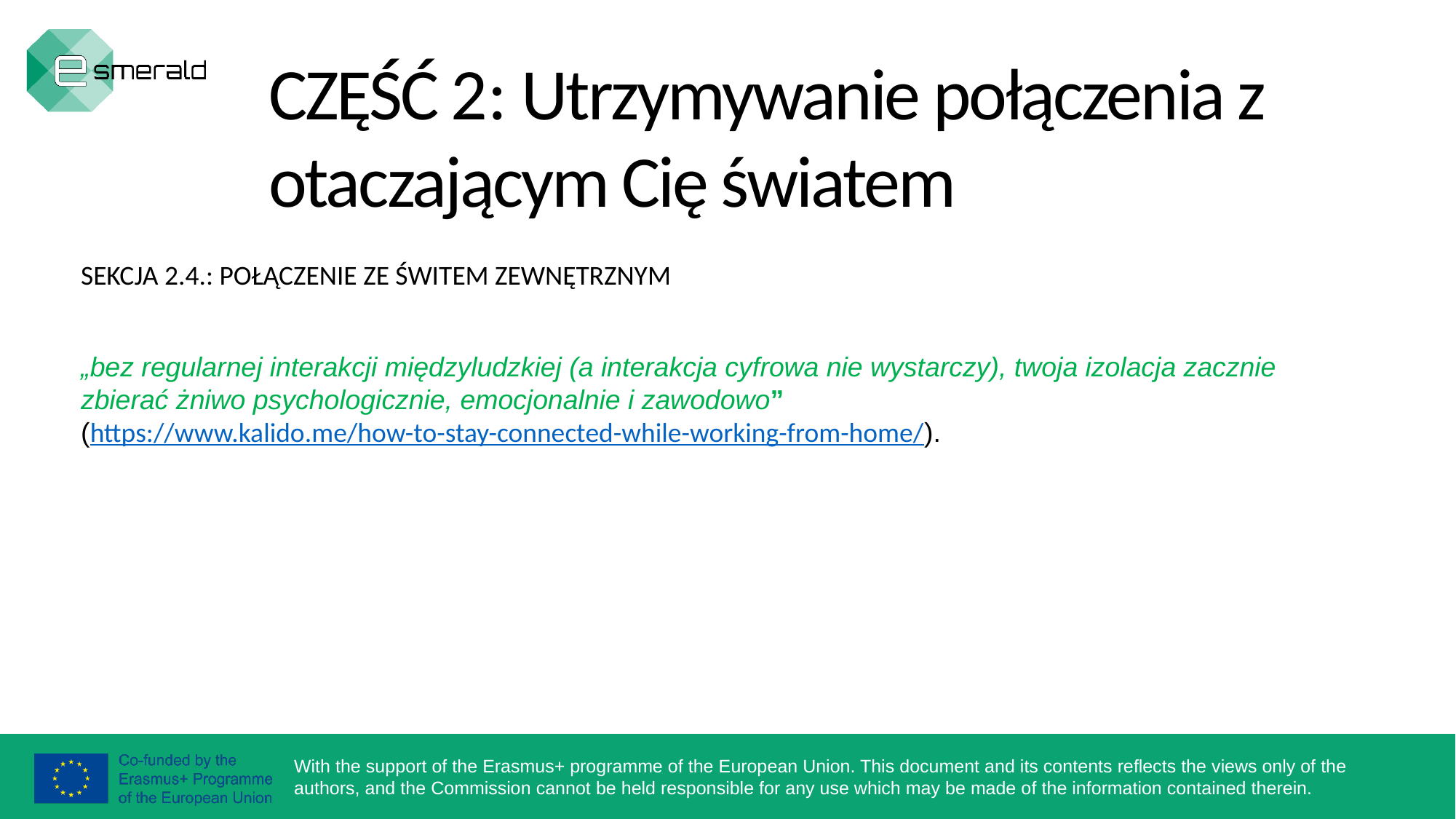

CZĘŚĆ 2: Utrzymywanie połączenia z otaczającym Cię światem
SEKCJA 2.4.: POŁĄCZENIE ZE ŚWITEM ZEWNĘTRZNYM
„bez regularnej interakcji międzyludzkiej (a interakcja cyfrowa nie wystarczy), twoja izolacja zacznie zbierać żniwo psychologicznie, emocjonalnie i zawodowo”
(https://www.kalido.me/how-to-stay-connected-while-working-from-home/).